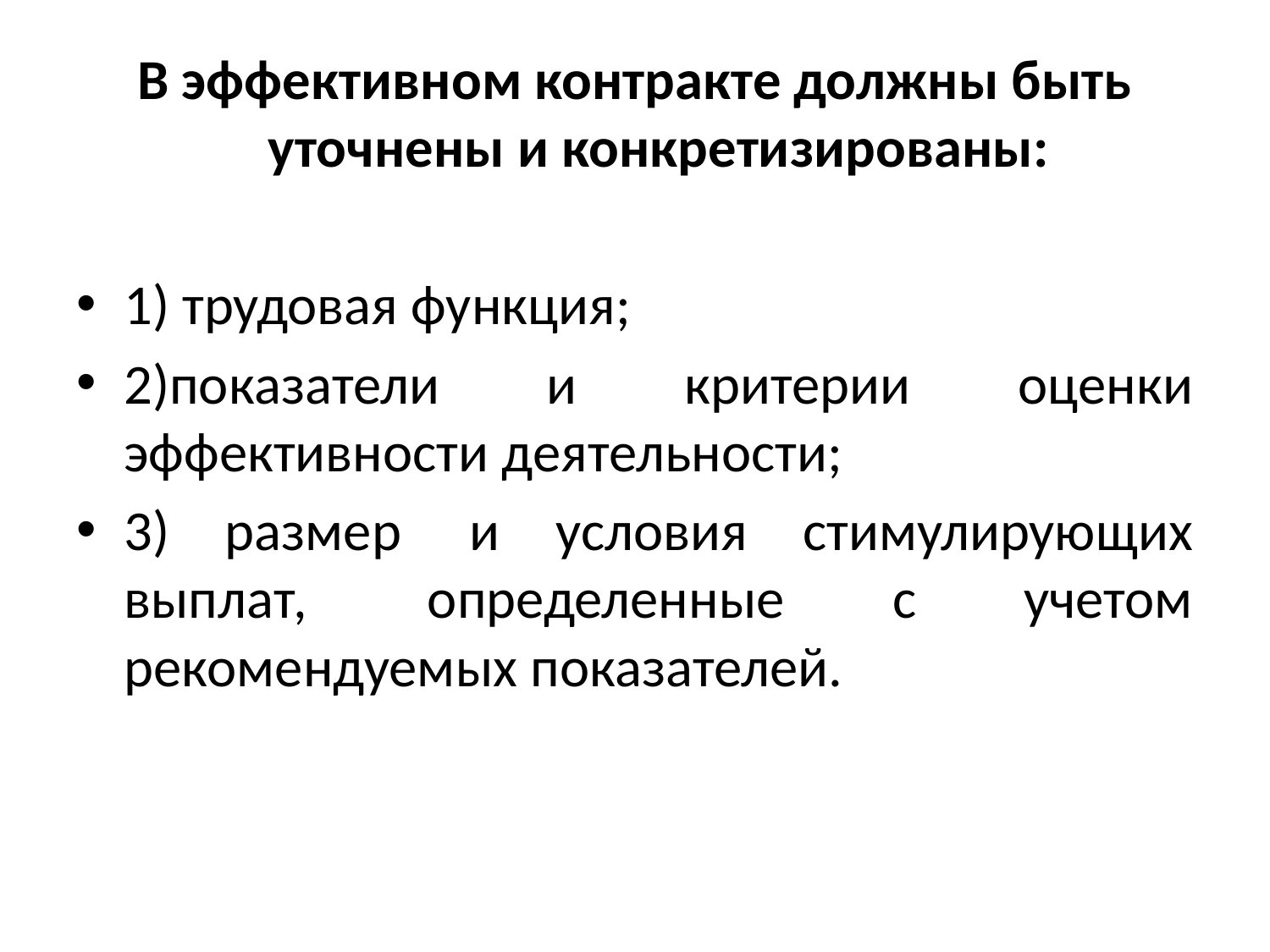

В эффективном контракте должны быть уточнены и конкретизированы:

1) трудовая функция;
2)показатели и критерии оценки эффективности деятельности;
3) размер  и условия стимулирующих выплат,  определенные с учетом рекомендуемых показателей.